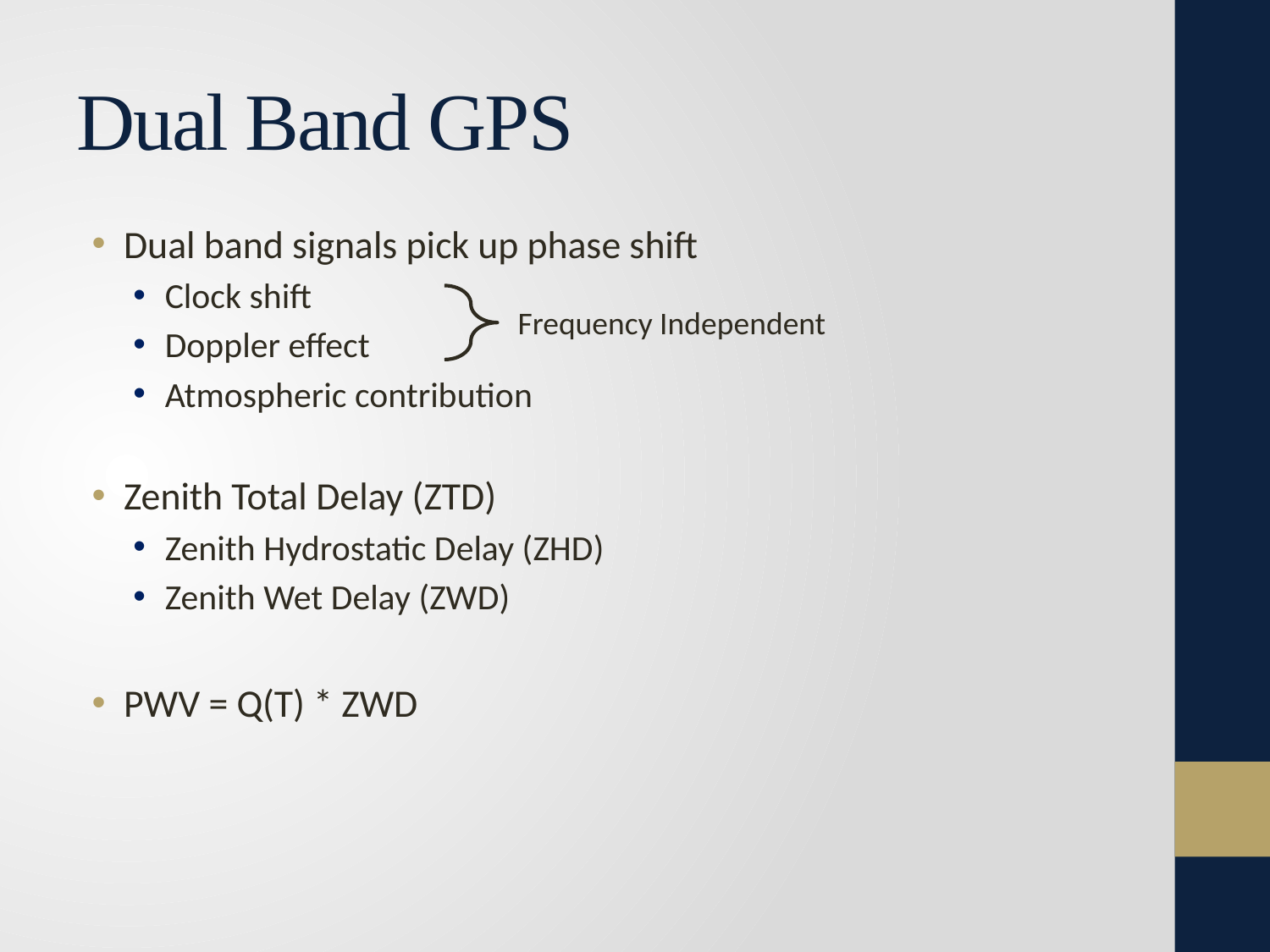

# Dual Band GPS
Dual band signals pick up phase shift
Clock shift
Doppler effect
Atmospheric contribution

Zenith Total Delay (ZTD)
Zenith Hydrostatic Delay (ZHD)
Zenith Wet Delay (ZWD)

PWV = Q(T) * ZWD

Frequency Independent